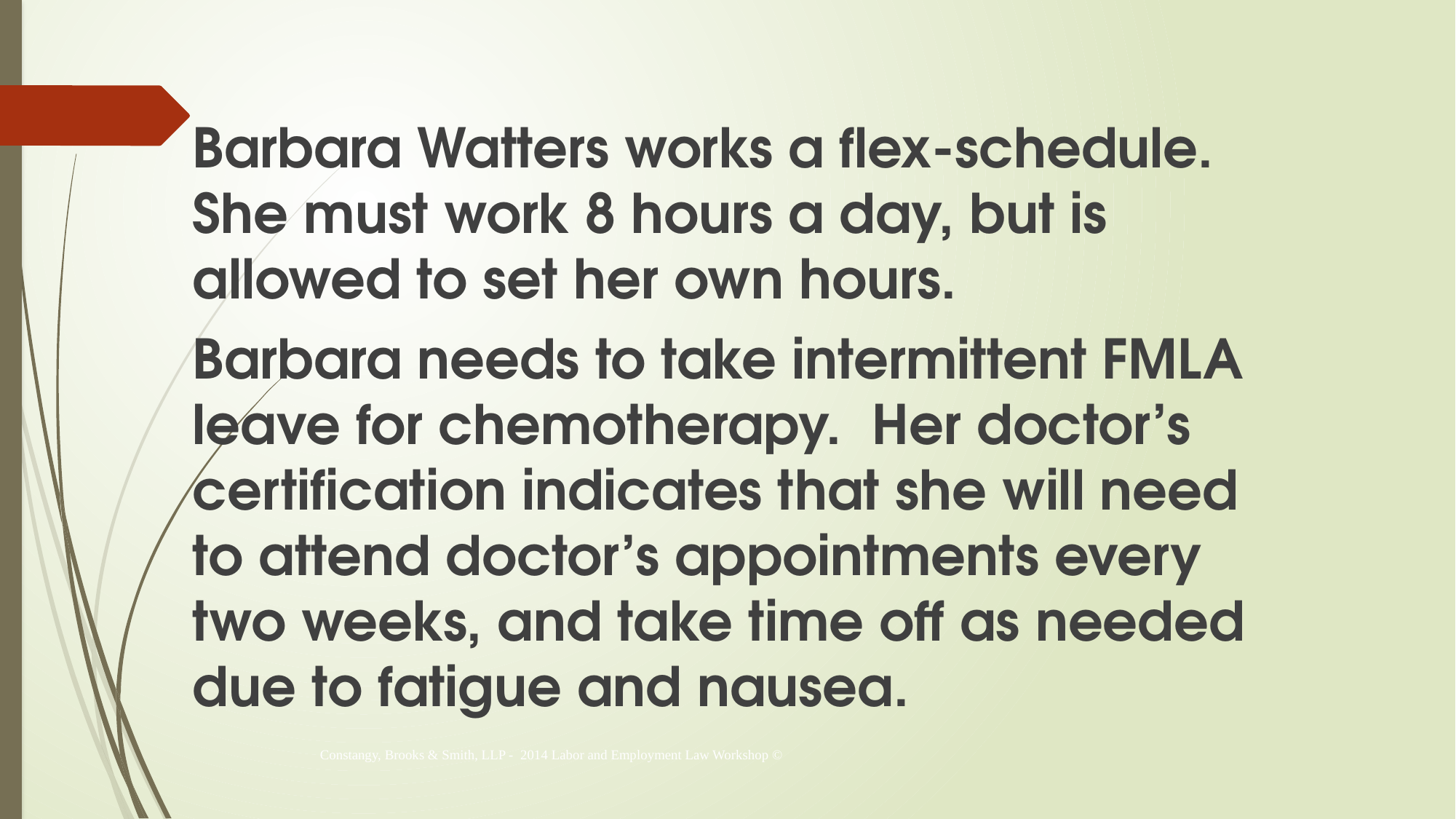

Barbara Watters works a flex-schedule.  She must work 8 hours a day, but is allowed to set her own hours.
Barbara needs to take intermittent FMLA leave for chemotherapy.  Her doctor’s certification indicates that she will need to attend doctor’s appointments every two weeks, and take time off as needed due to fatigue and nausea.
Constangy, Brooks & Smith, LLP -  2014 Labor and Employment Law Workshop ©